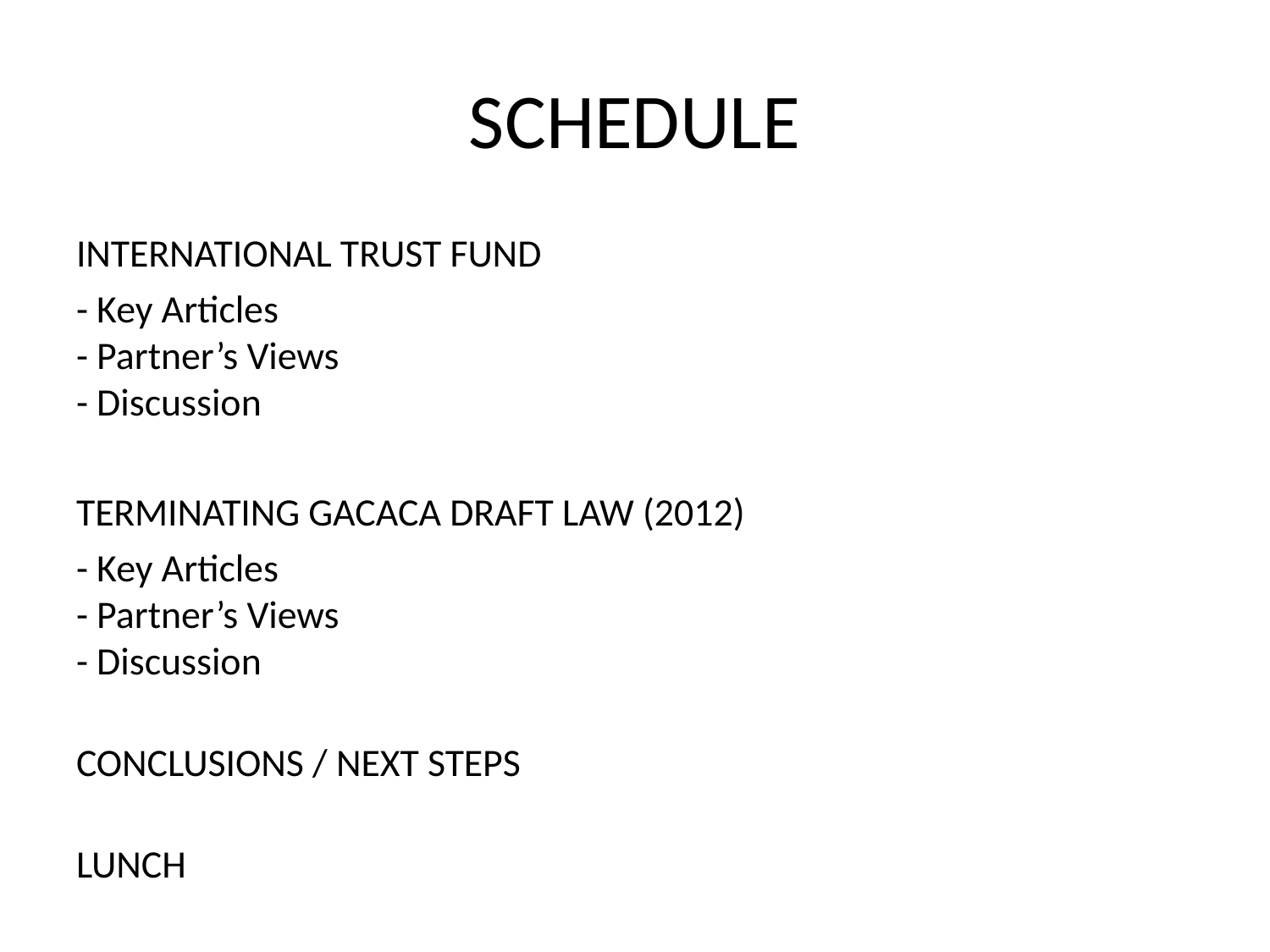

# SCHEDULE
INTERNATIONAL TRUST FUND
- Key Articles
- Partner’s Views
- Discussion

TERMINATING GACACA DRAFT LAW (2012)
- Key Articles
- Partner’s Views
- Discussion
CONCLUSIONS / NEXT STEPS
LUNCH